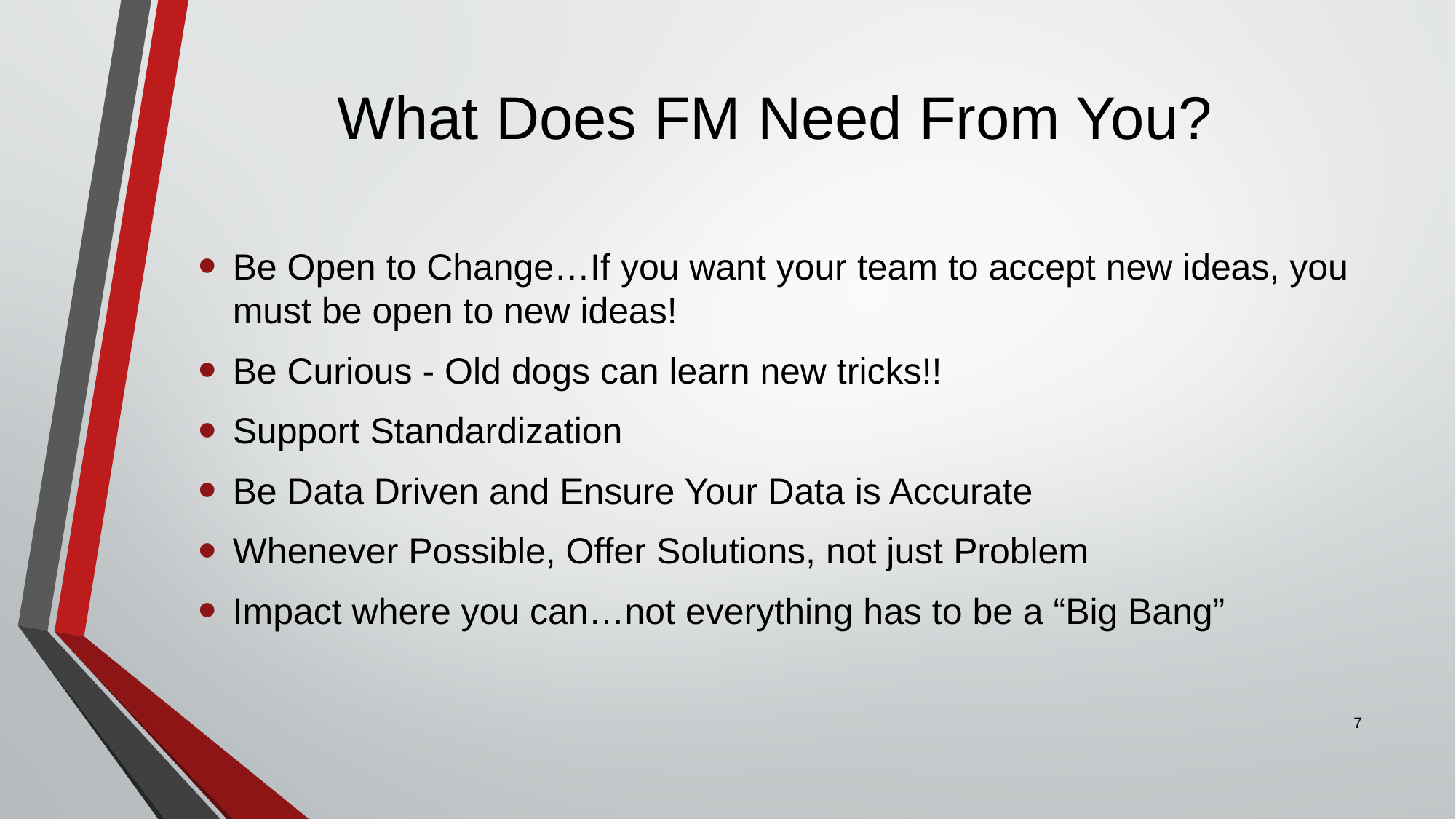

# What Does FM Need From You?
Be Open to Change…If you want your team to accept new ideas, you must be open to new ideas!
Be Curious - Old dogs can learn new tricks!!
Support Standardization
Be Data Driven and Ensure Your Data is Accurate
Whenever Possible, Offer Solutions, not just Problem
Impact where you can…not everything has to be a “Big Bang”

7